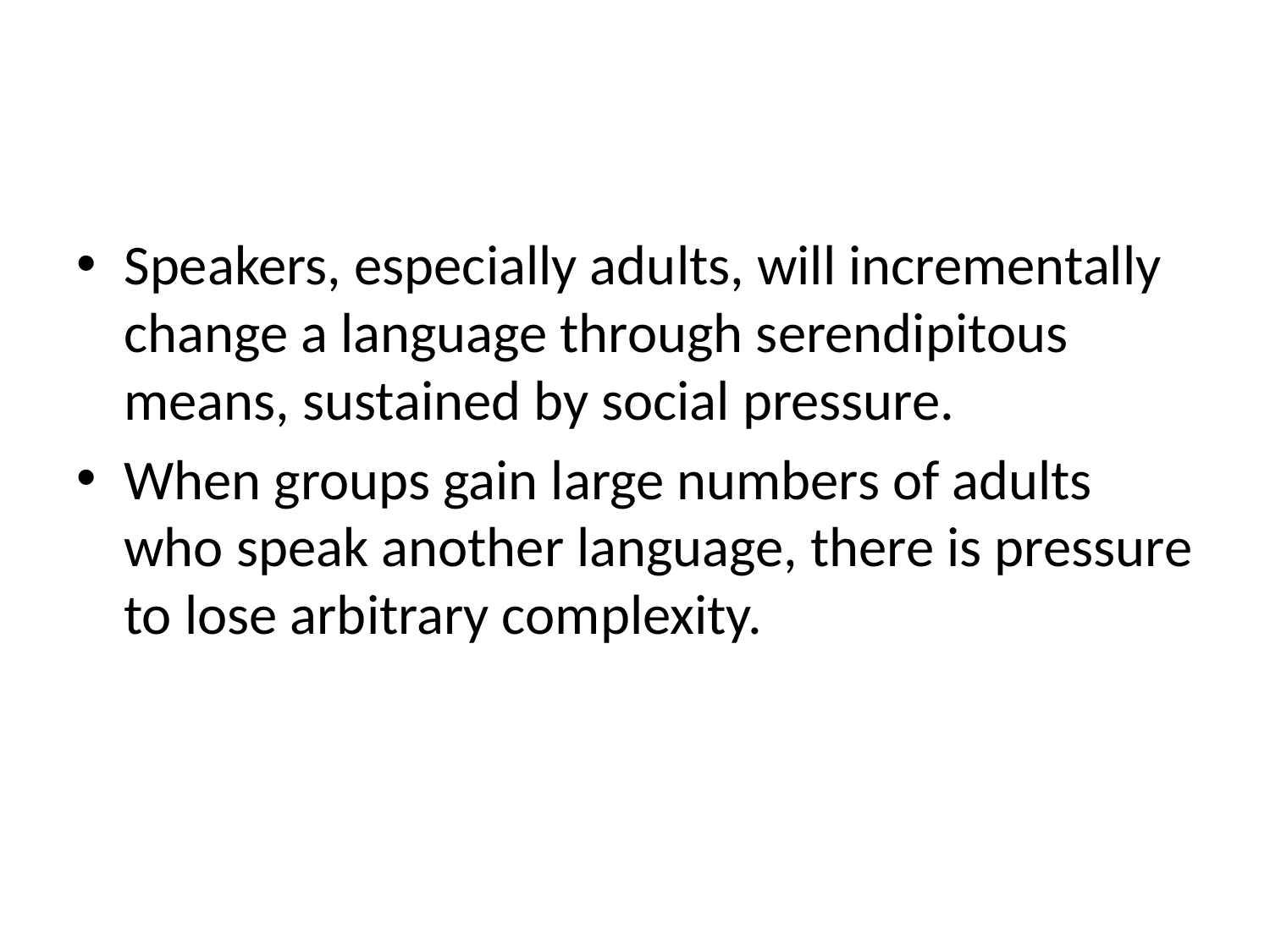

#
Speakers, especially adults, will incrementally change a language through serendipitous means, sustained by social pressure.
When groups gain large numbers of adults who speak another language, there is pressure to lose arbitrary complexity.